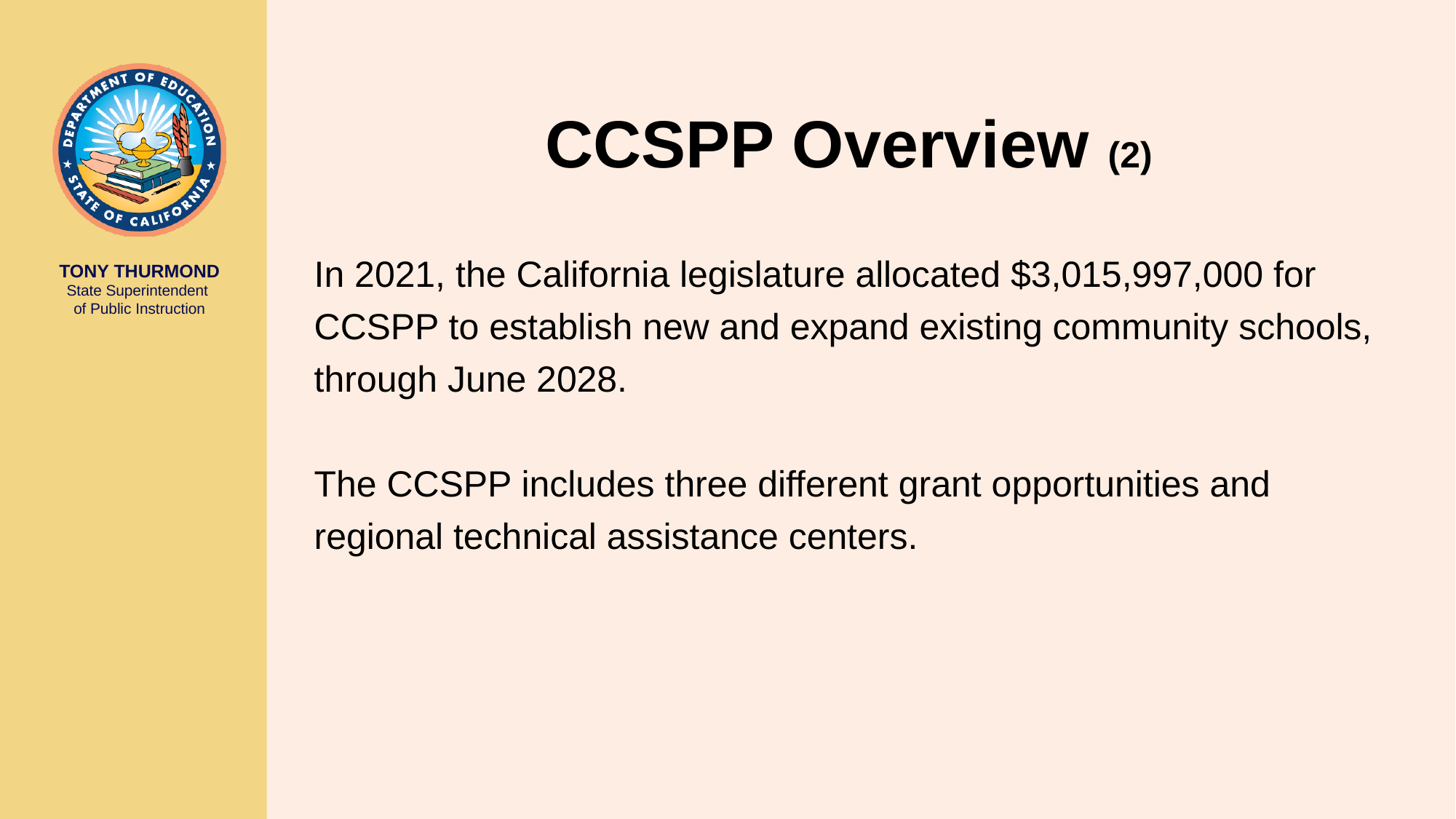

# CCSPP Overview (2)
In 2021, the California legislature allocated $3,015,997,000 for CCSPP to establish new and expand existing community schools, through June 2028.

The CCSPP includes three different grant opportunities and regional technical assistance centers.